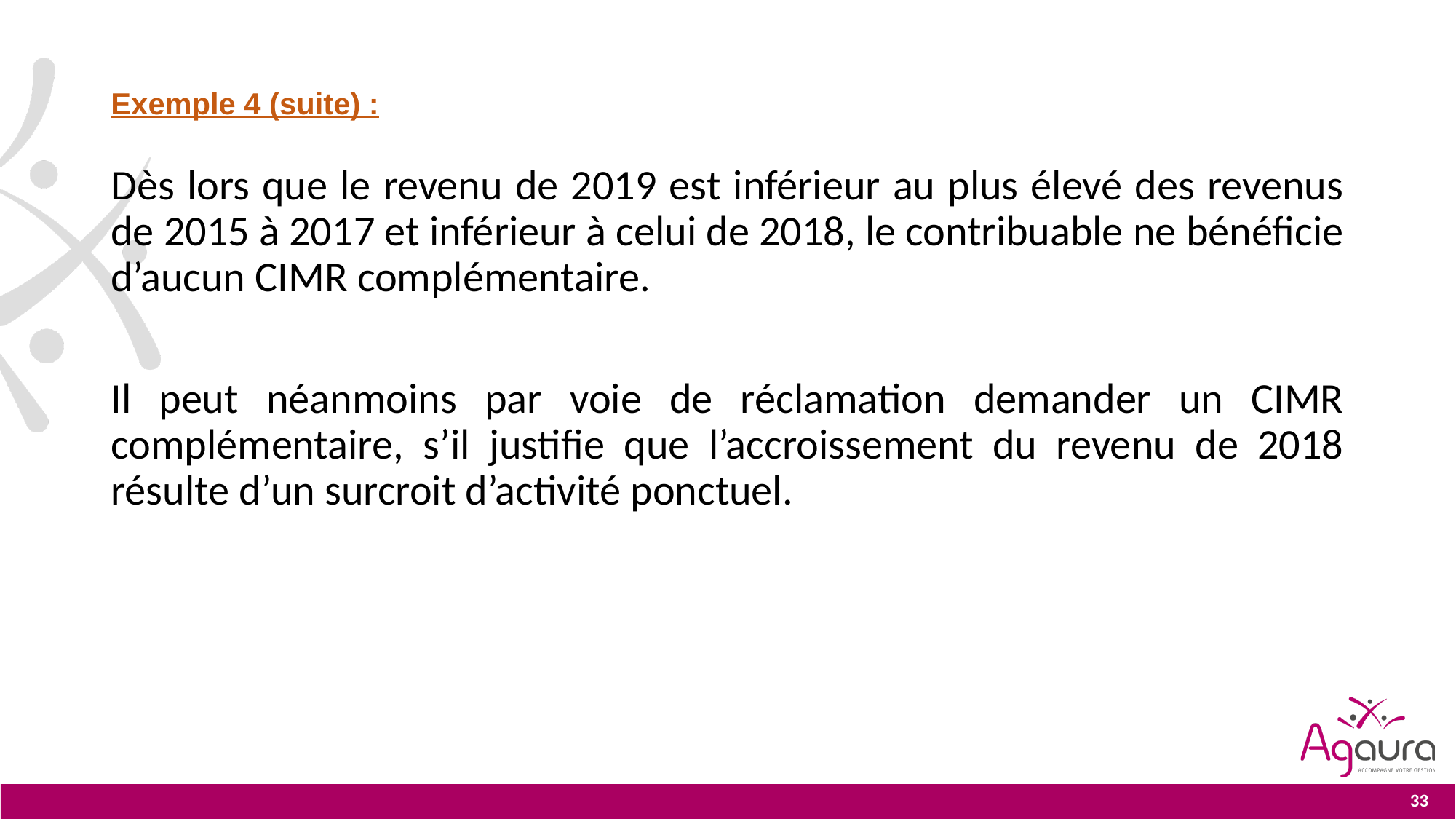

# Exemple 4 (suite) :
Dès lors que le revenu de 2019 est inférieur au plus élevé des revenus de 2015 à 2017 et inférieur à celui de 2018, le contribuable ne bénéficie d’aucun CIMR complémentaire.

Il peut néanmoins par voie de réclamation demander un CIMR complémentaire, s’il justifie que l’accroissement du revenu de 2018 résulte d’un surcroit d’activité ponctuel.

33